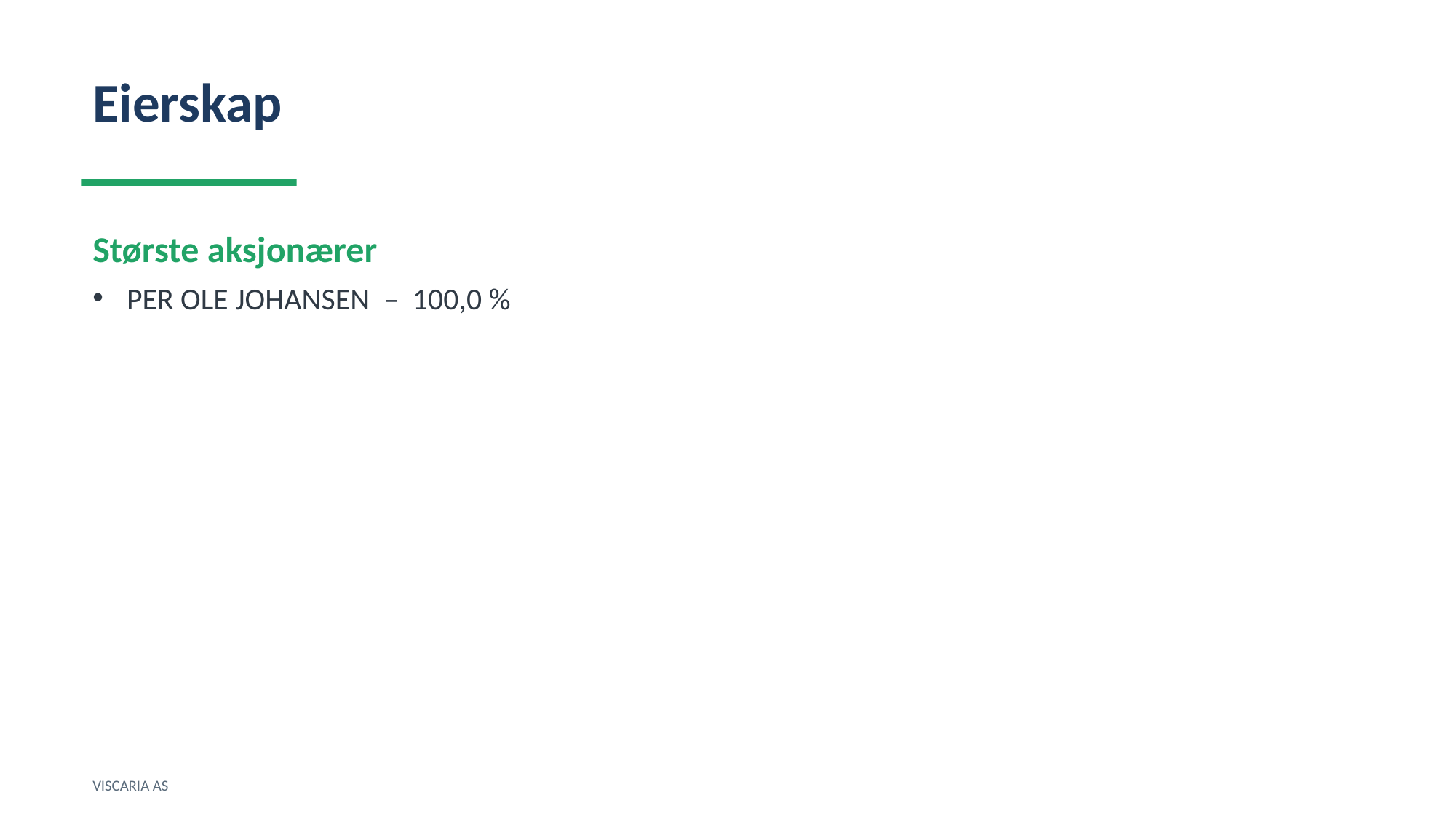

Eierskap

Største aksjonærer
PER OLE JOHANSEN  –  100,0 %
VISCARIA AS